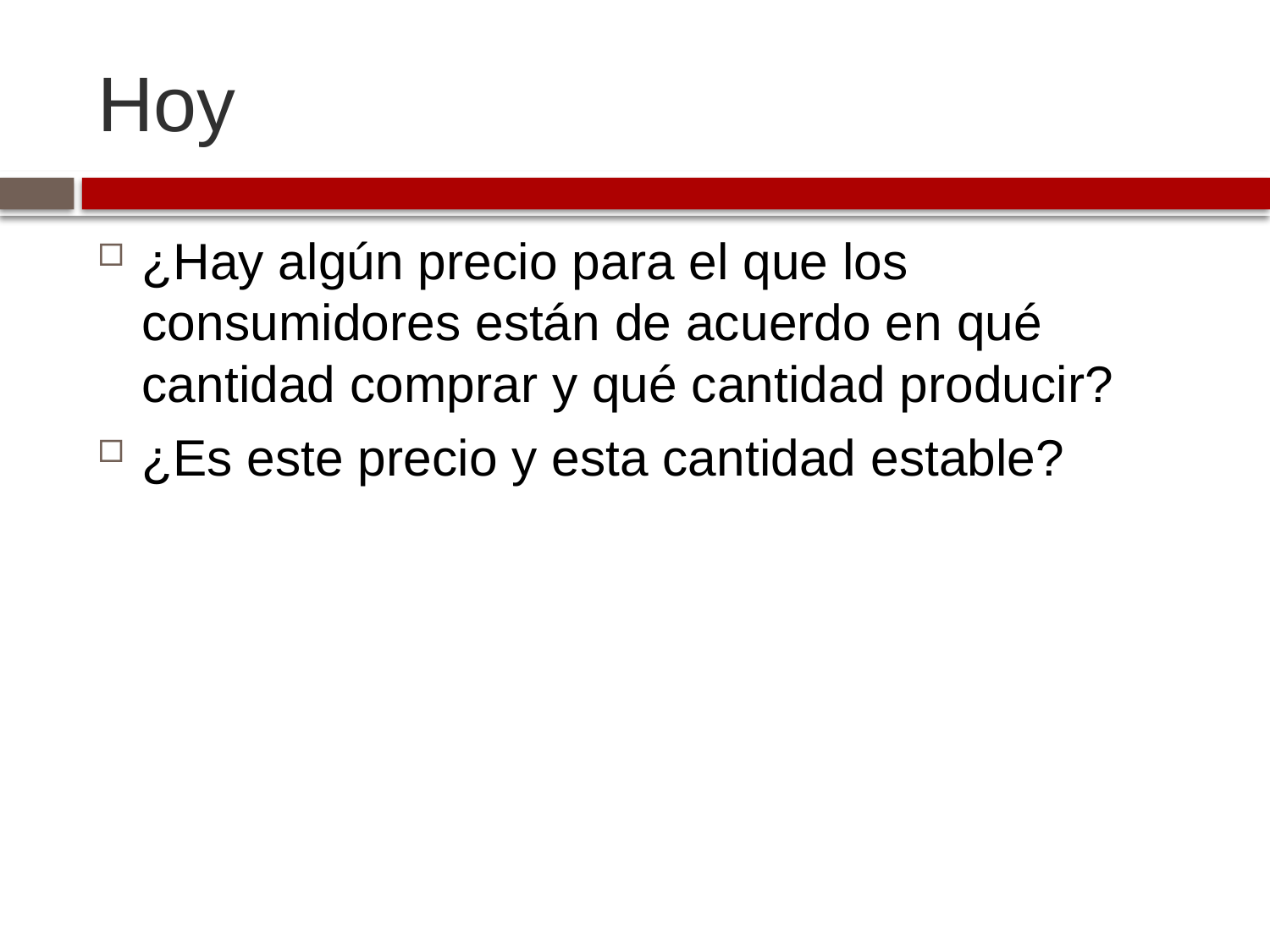

# Hoy
¿Hay algún precio para el que los consumidores están de acuerdo en qué cantidad comprar y qué cantidad producir?
¿Es este precio y esta cantidad estable?